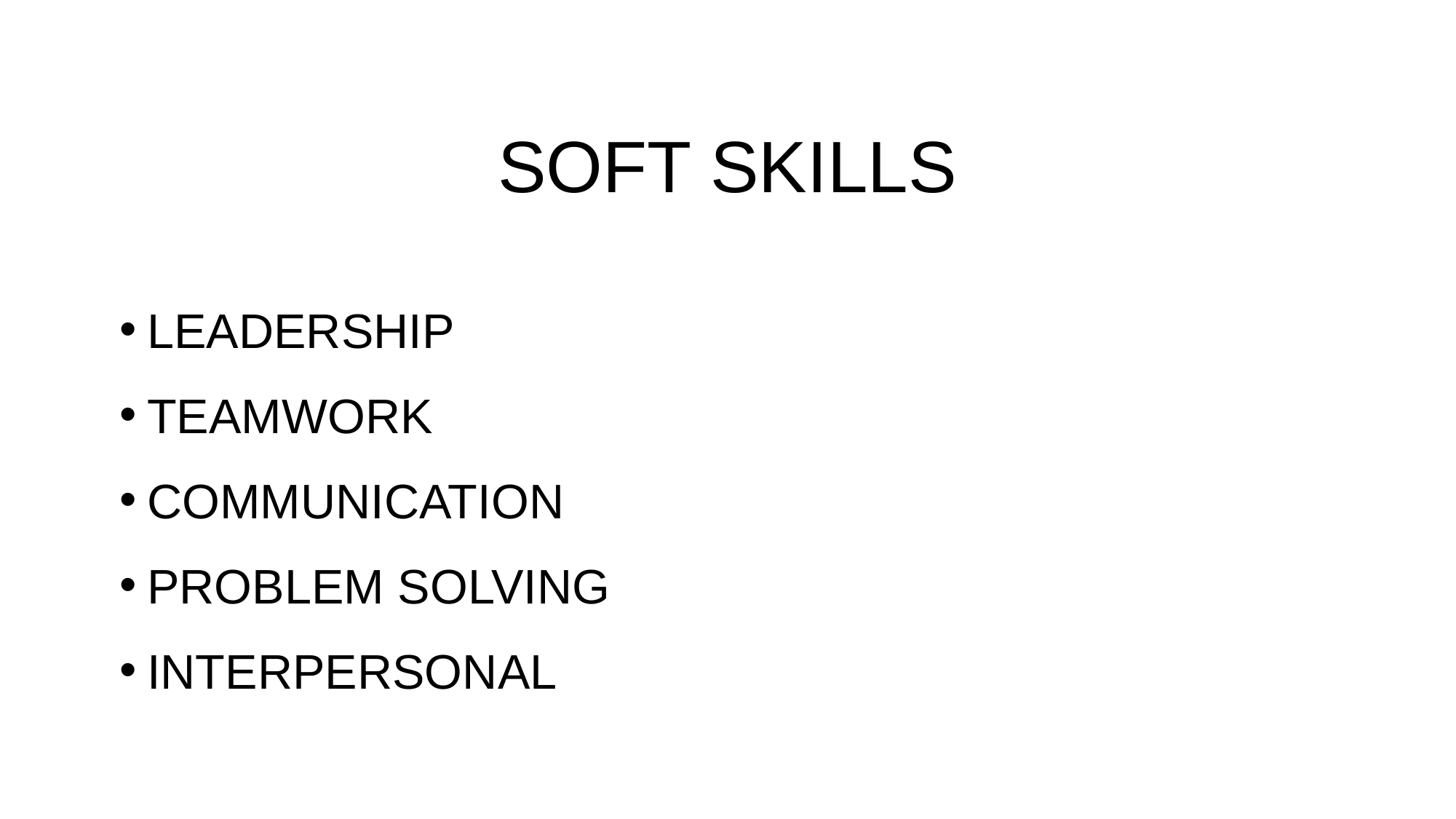

# Soft Skills
Leadership
Teamwork
Communication
Problem Solving
Interpersonal